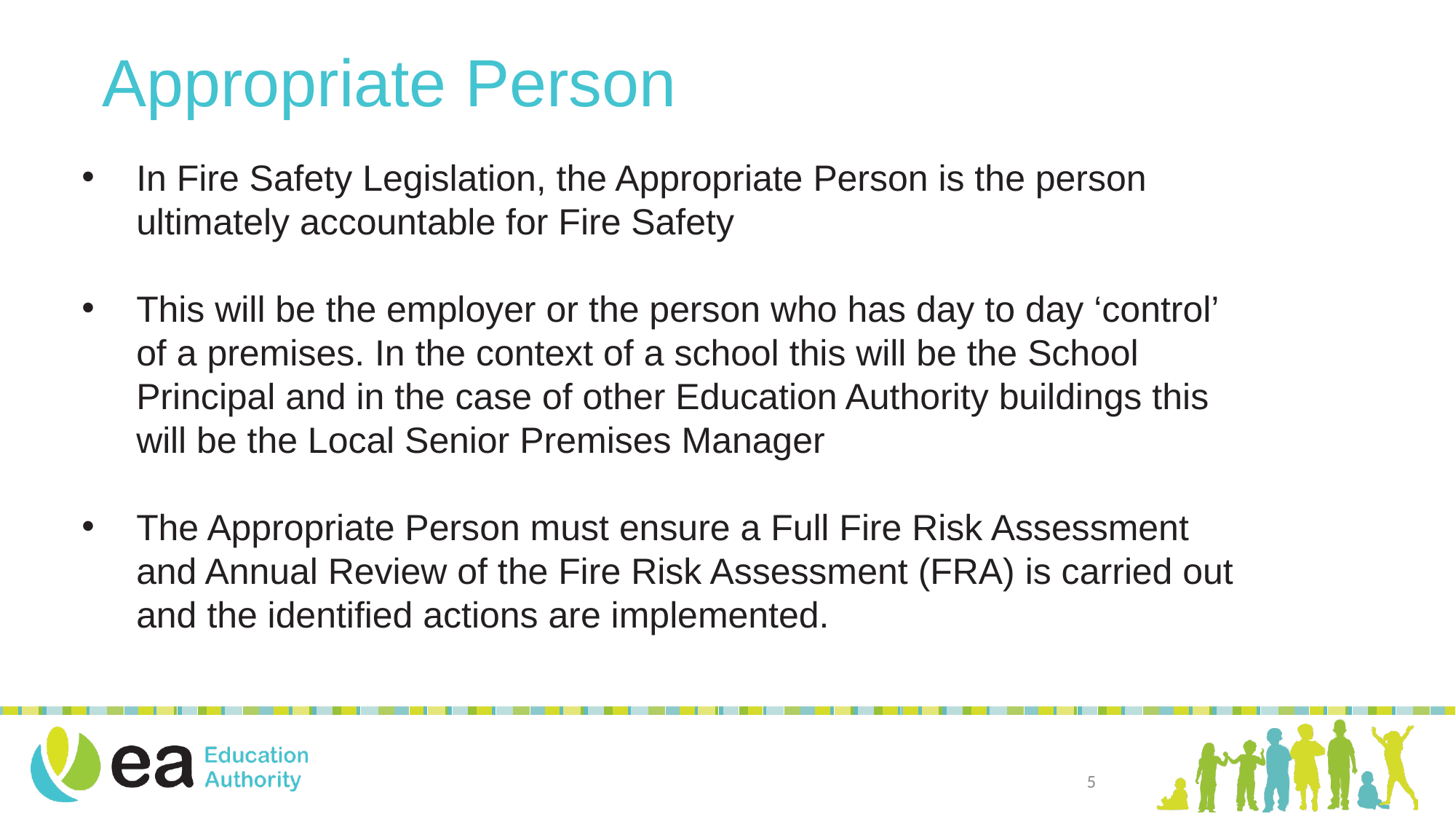

Appropriate Person
In Fire Safety Legislation, the Appropriate Person is the person ultimately accountable for Fire Safety

This will be the employer or the person who has day to day ‘control’ of a premises. In the context of a school this will be the School Principal and in the case of other Education Authority buildings this will be the Local Senior Premises Manager

The Appropriate Person must ensure a Full Fire Risk Assessment and Annual Review of the Fire Risk Assessment (FRA) is carried out and the identified actions are implemented.